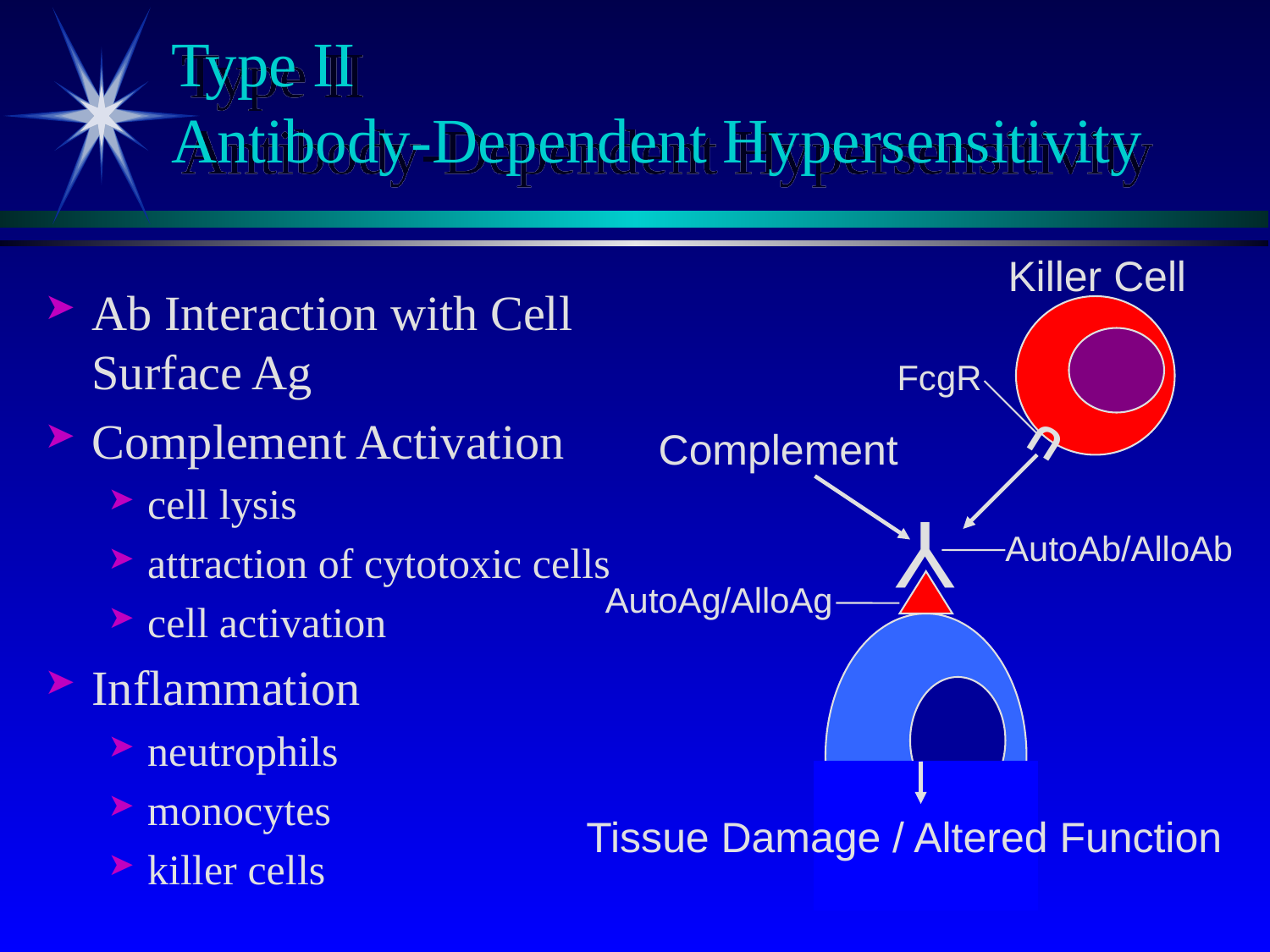

# Type II Antibody-Dependent Hypersensitivity
Killer Cell

FcgR

U

Ab Interaction with Cell Surface Ag
Complement Activation
cell lysis
attraction of cytotoxic cells
cell activation
Inflammation
neutrophils
monocytes
killer cells
Complement

Y
AutoAb/AlloAb

AutoAg/AlloAg

Tissue Damage / Altered Function